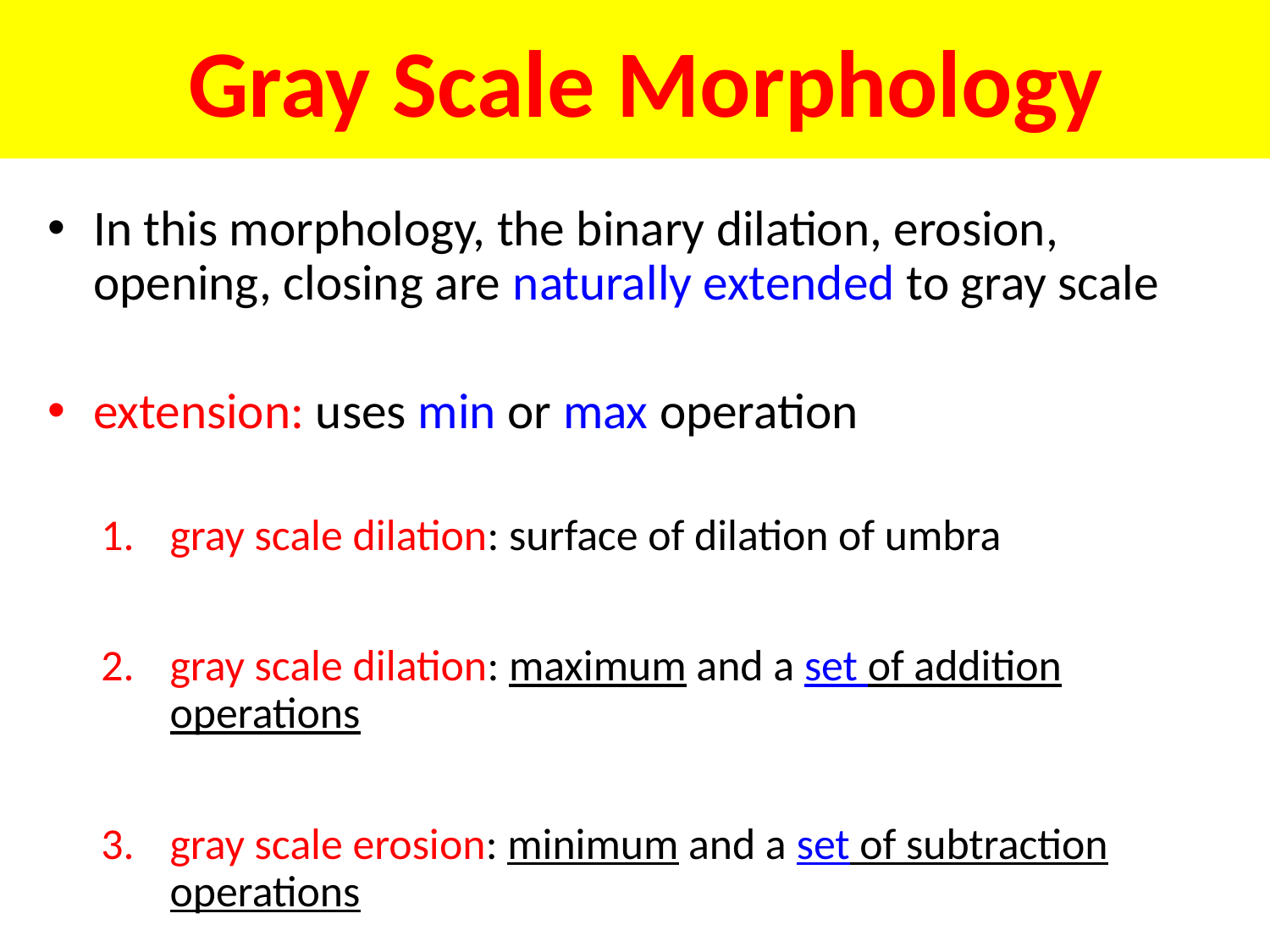

# Gray Scale Morphology
In this morphology, the binary dilation, erosion, opening, closing are naturally extended to gray scale

extension: uses min or max operation

gray scale dilation: surface of dilation of umbra

gray scale dilation: maximum and a set of addition operations

gray scale erosion: minimum and a set of subtraction operations